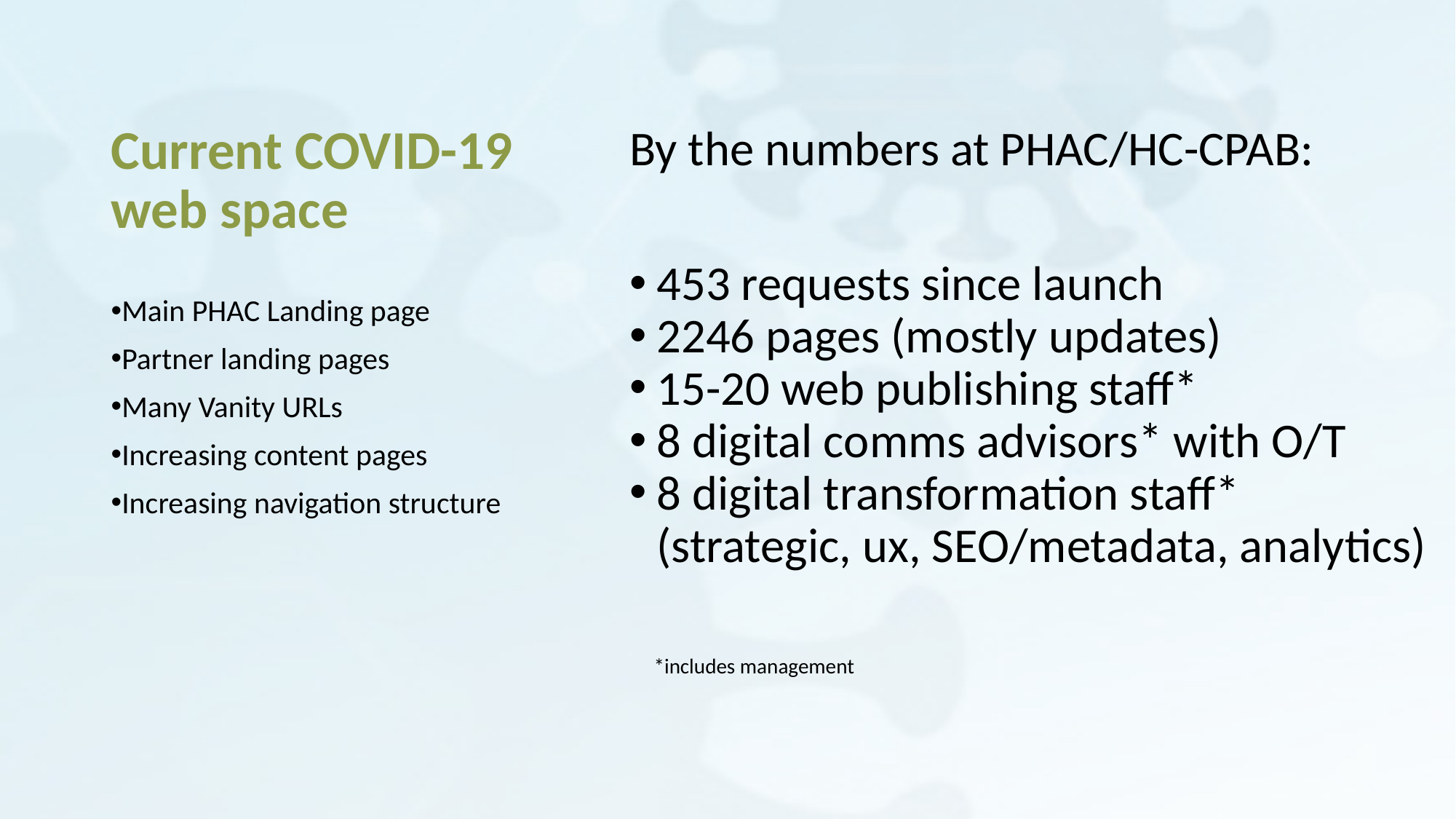

# Current COVID-19 web space
By the numbers at PHAC/HC-CPAB:

453 requests since launch
2246 pages (mostly updates)
15-20 web publishing staff*
8 digital comms advisors* with O/T
8 digital transformation staff* (strategic, ux, SEO/metadata, analytics)

*includes management

Main PHAC Landing page
Partner landing pages
Many Vanity URLs
Increasing content pages
Increasing navigation structure